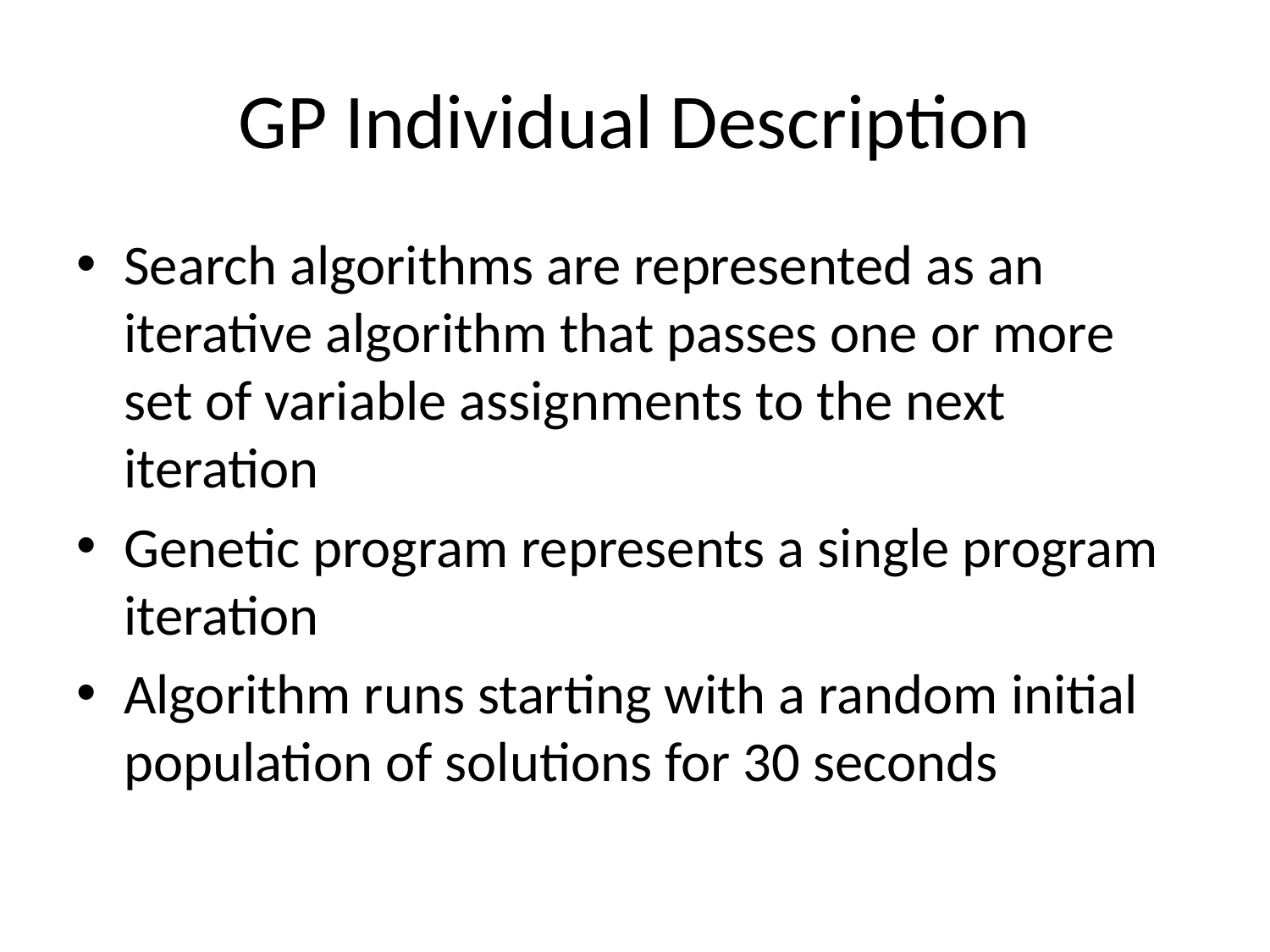

# GP Individual Description
Search algorithms are represented as an iterative algorithm that passes one or more set of variable assignments to the next iteration
Genetic program represents a single program iteration
Algorithm runs starting with a random initial population of solutions for 30 seconds